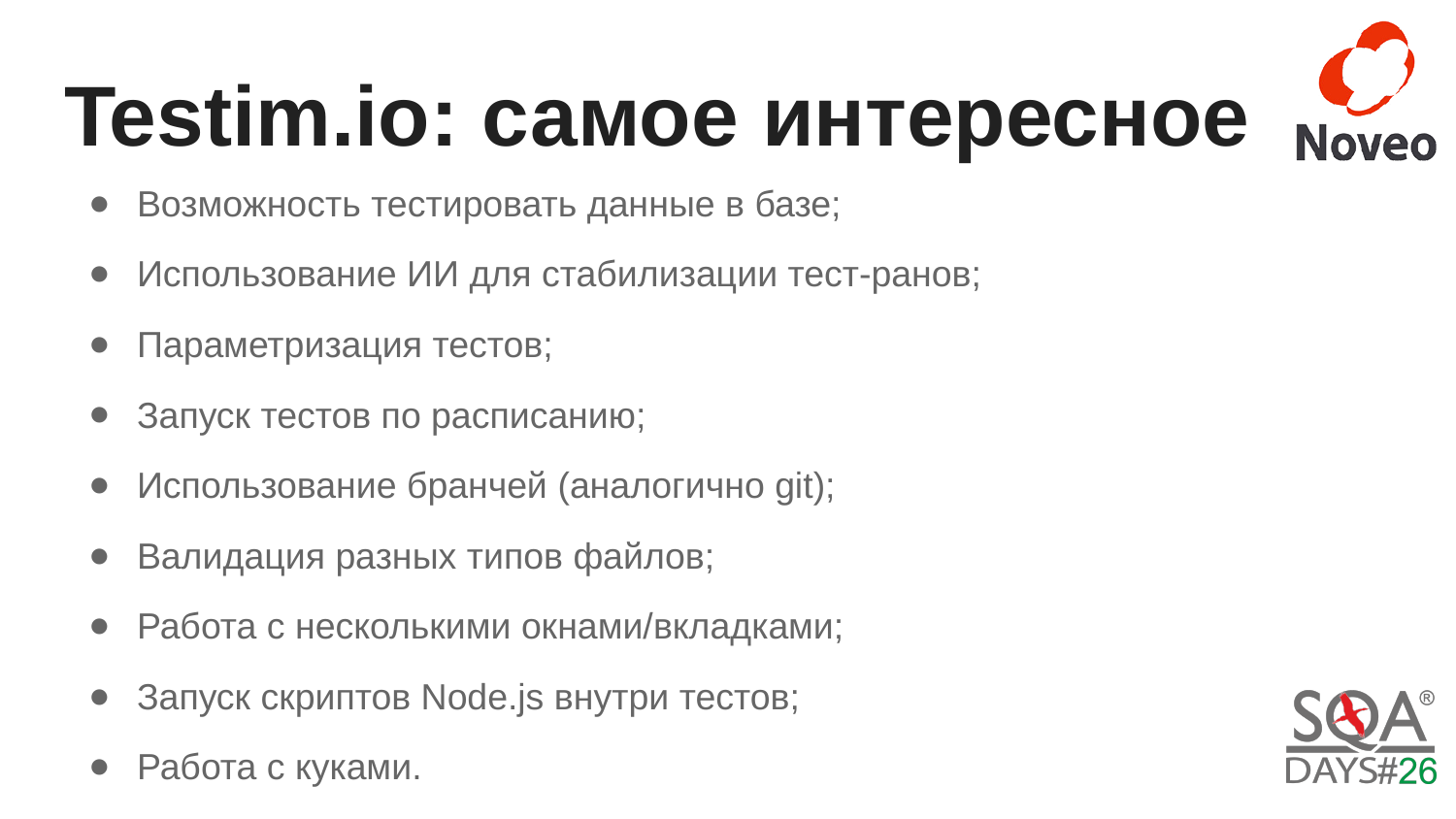

# Testim.io: самое интересное
Возможность тестировать данные в базе;
Использование ИИ для стабилизации тест-ранов;
Параметризация тестов;
Запуск тестов по расписанию;
Использование бранчей (аналогично git);
Валидация разных типов файлов;
Работа с несколькими окнами/вкладками;
Запуск скриптов Node.js внутри тестов;
Работа с куками.